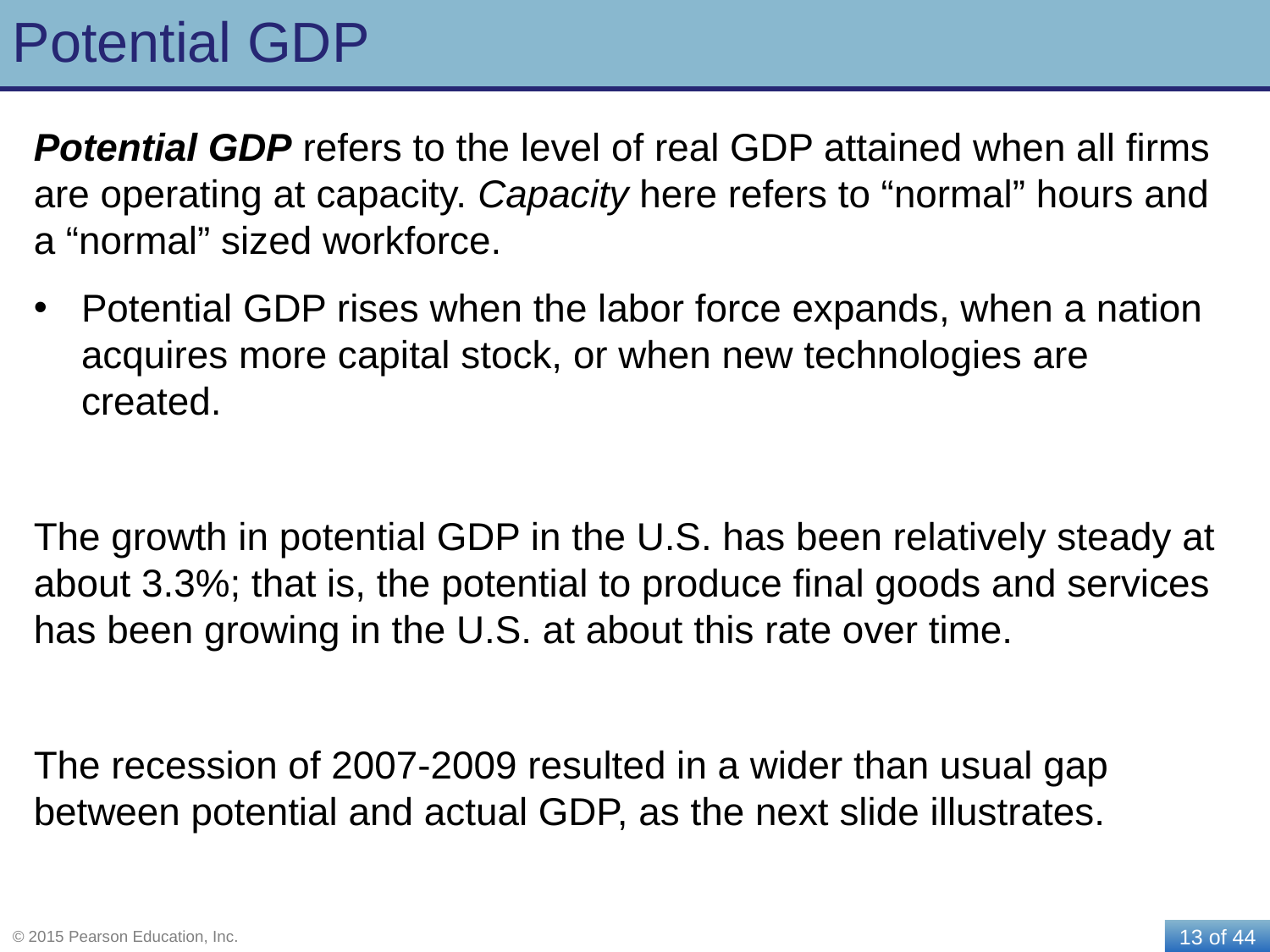

# Potential GDP
Potential GDP refers to the level of real GDP attained when all firms are operating at capacity. Capacity here refers to “normal” hours and a “normal” sized workforce.
Potential GDP rises when the labor force expands, when a nation acquires more capital stock, or when new technologies are created.

The growth in potential GDP in the U.S. has been relatively steady at about 3.3%; that is, the potential to produce final goods and services has been growing in the U.S. at about this rate over time.

The recession of 2007-2009 resulted in a wider than usual gap between potential and actual GDP, as the next slide illustrates.